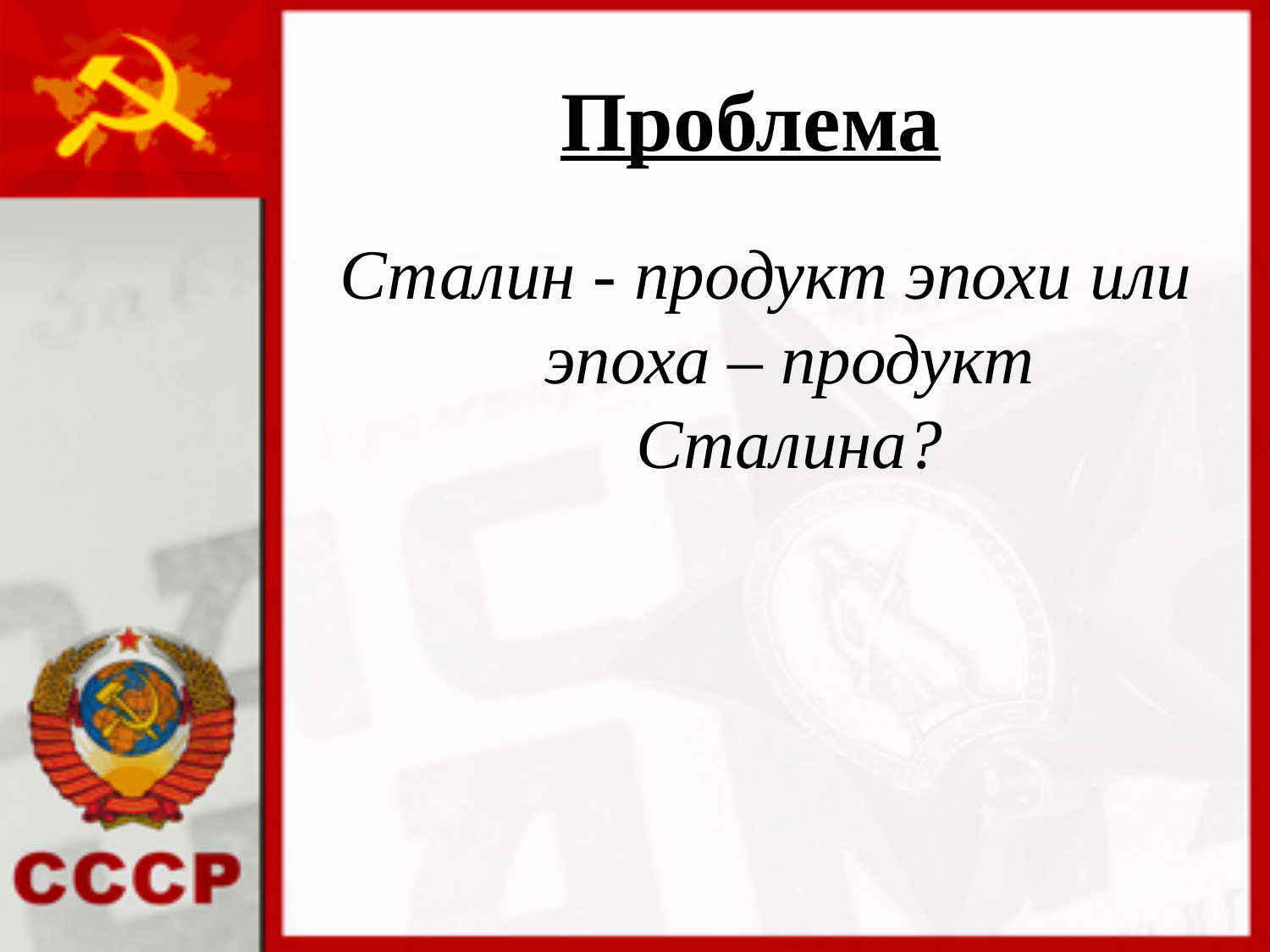

# Проблема
Сталин - продукт эпохи или эпоха – продукт Сталина?